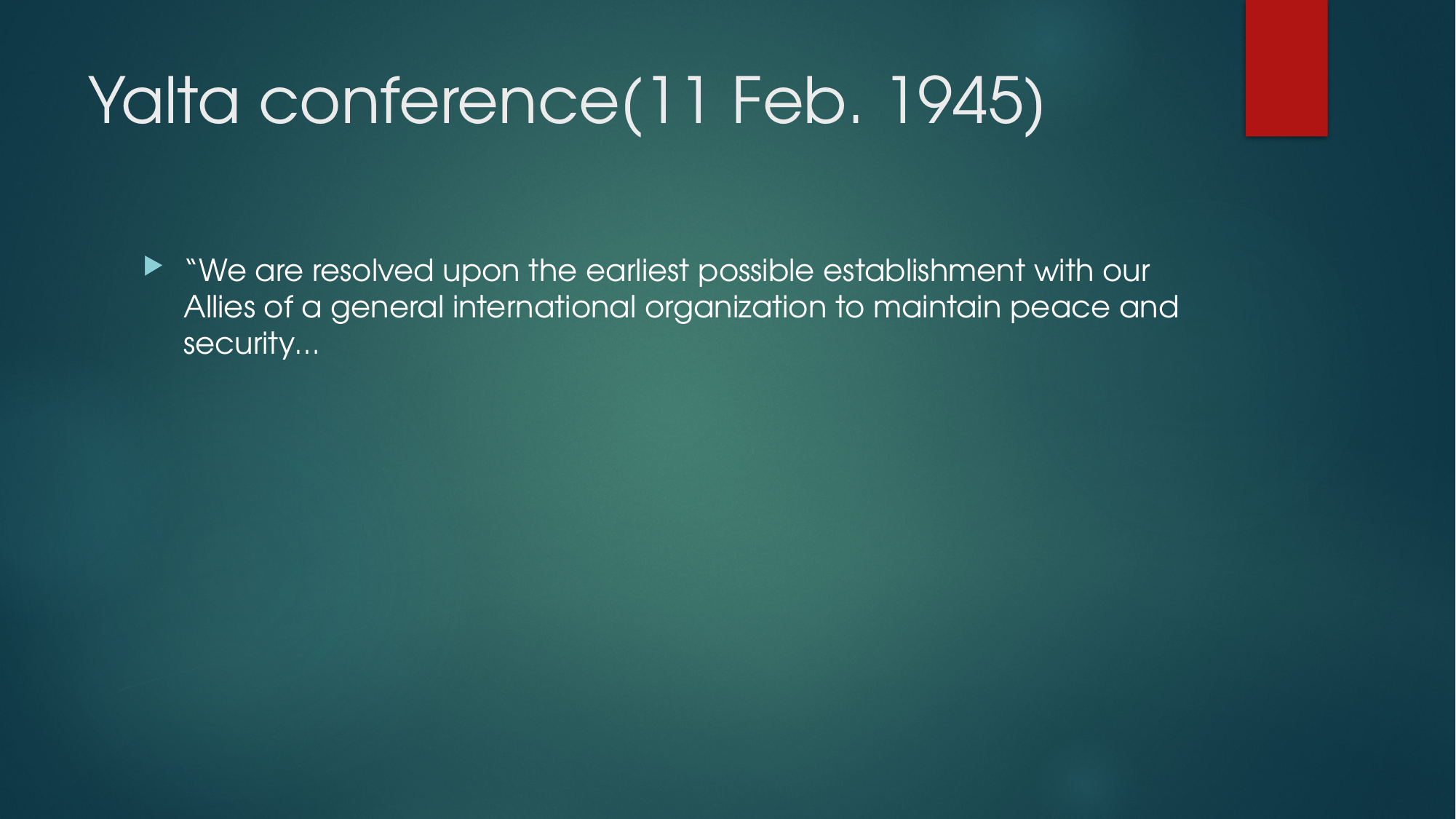

# Yalta conference(11 Feb. 1945)
“We are resolved upon the earliest possible establishment with our Allies of a general international organization to maintain peace and security…